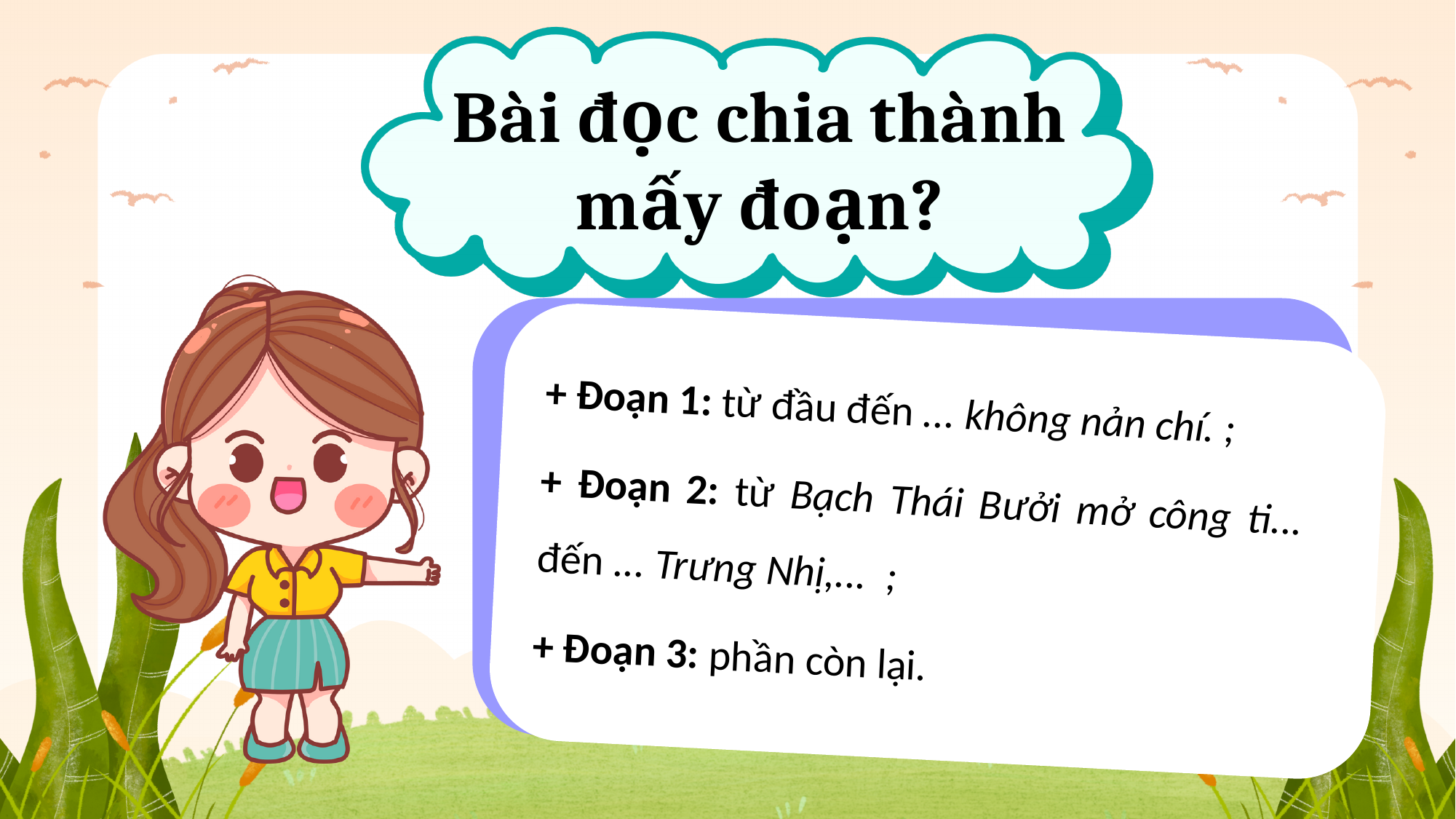

Bài đọc chia thành mấy đoạn?

+ Đoạn 1: từ đầu đến ... không nản chí. ;
+ Đoạn 2: từ Bạch Thái Bưởi mở công ti... đến ... Trưng Nhị,...  ;
+ Đoạn 3: phần còn lại.